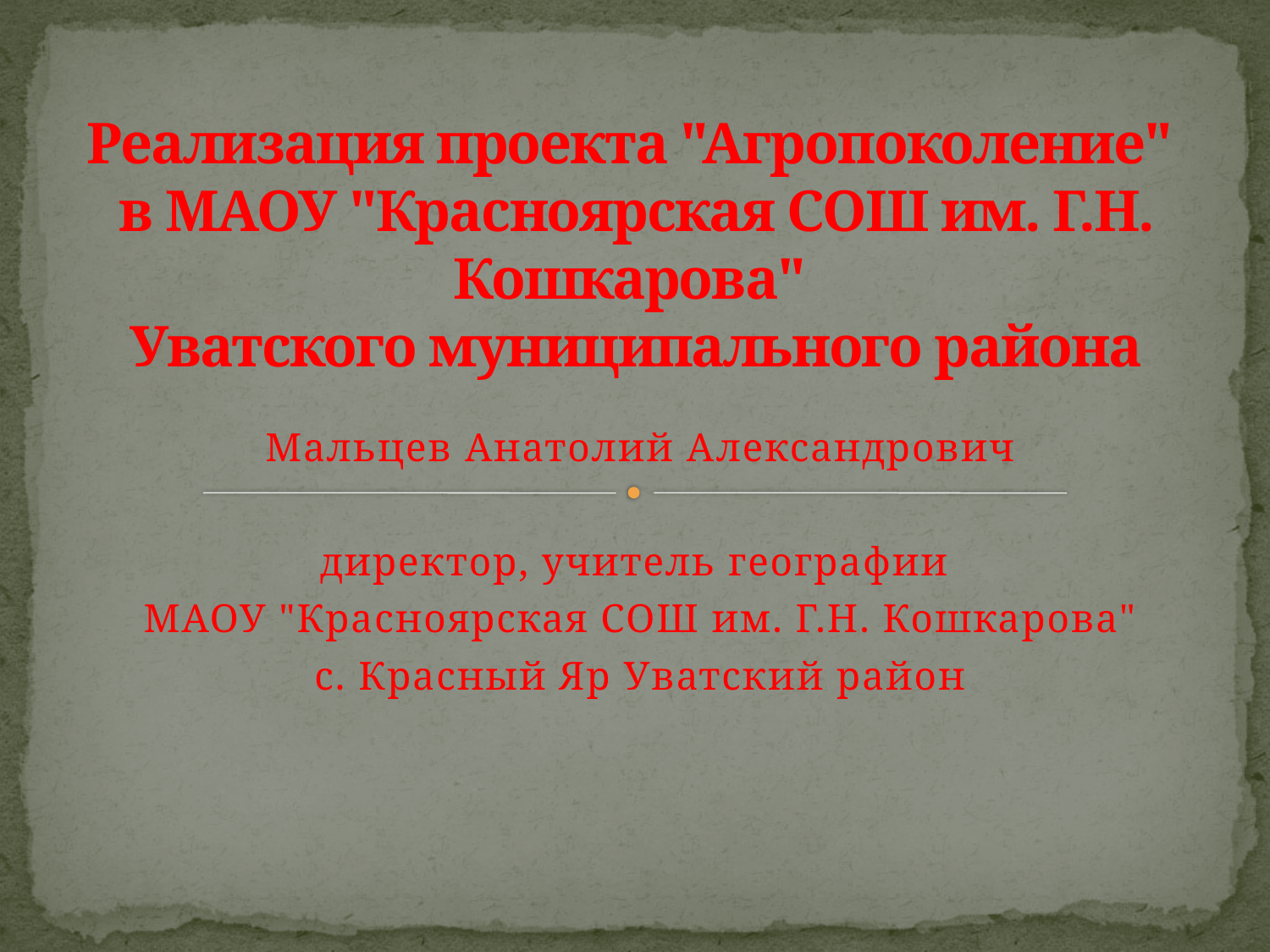

# Реализация проекта "Агропоколение" в МАОУ "Красноярская СОШ им. Г.Н. Кошкарова" Уватского муниципального района
Мальцев Анатолий Александрович

директор, учитель географии
МАОУ "Красноярская СОШ им. Г.Н. Кошкарова"
с. Красный Яр Уватский район